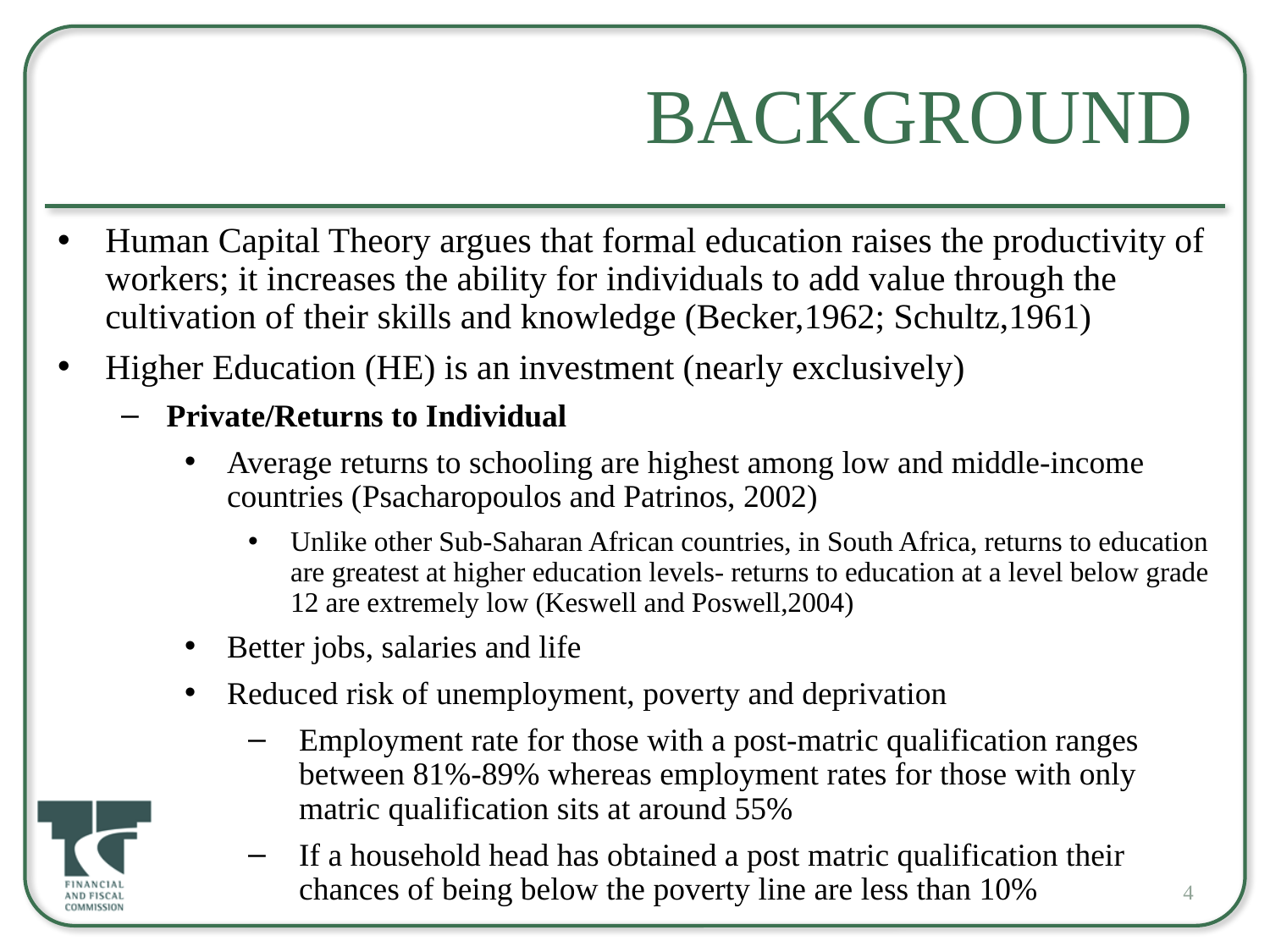

# Background
Human Capital Theory argues that formal education raises the productivity of workers; it increases the ability for individuals to add value through the cultivation of their skills and knowledge (Becker,1962; Schultz,1961)
Higher Education (HE) is an investment (nearly exclusively)
Private/Returns to Individual
Average returns to schooling are highest among low and middle-income countries (Psacharopoulos and Patrinos, 2002)
Unlike other Sub-Saharan African countries, in South Africa, returns to education are greatest at higher education levels- returns to education at a level below grade 12 are extremely low (Keswell and Poswell,2004)
Better jobs, salaries and life
Reduced risk of unemployment, poverty and deprivation
Employment rate for those with a post-matric qualification ranges between 81%-89% whereas employment rates for those with only matric qualification sits at around 55%
If a household head has obtained a post matric qualification their chances of being below the poverty line are less than 10%

4